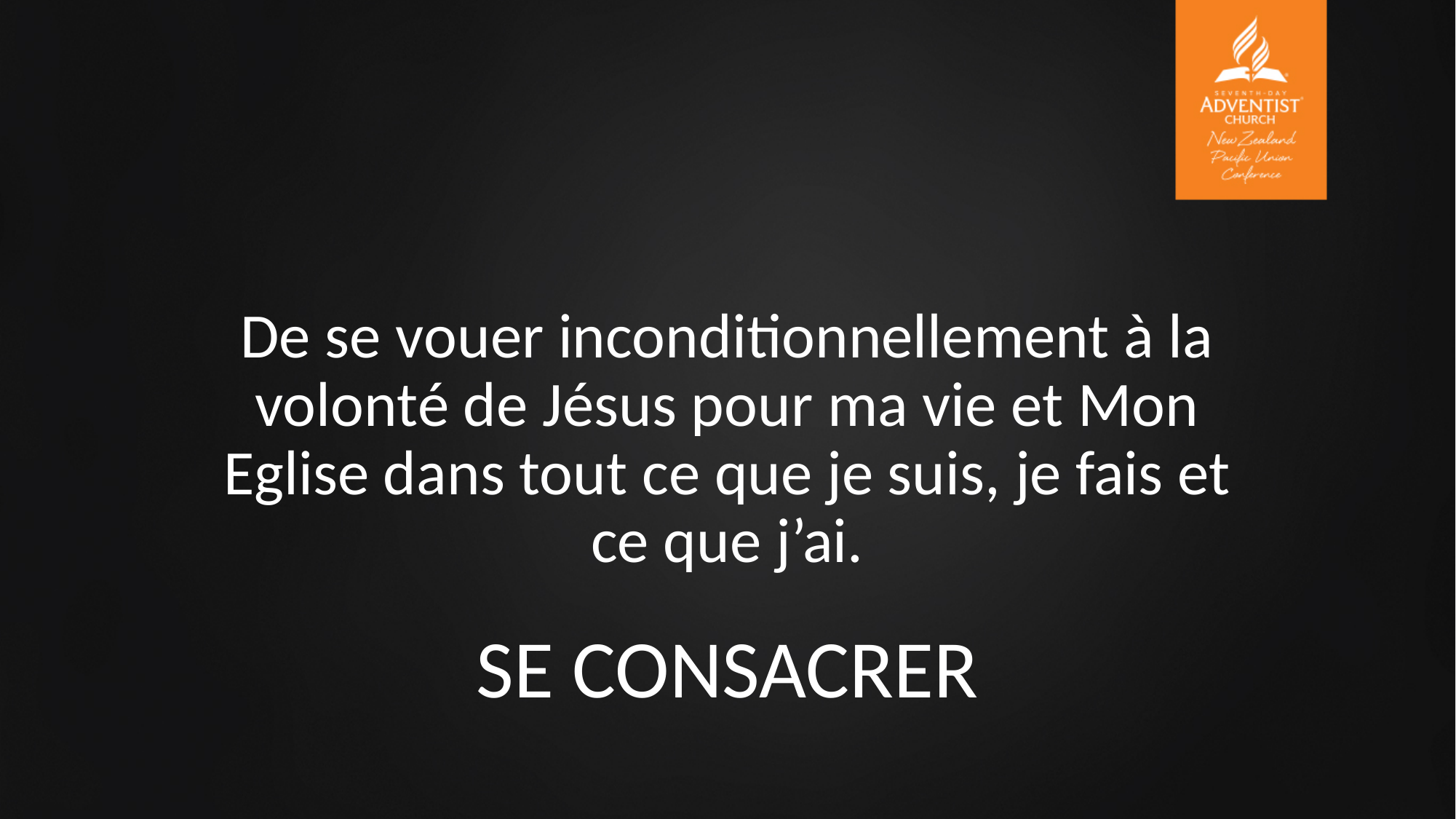

# De se vouer inconditionnellement à la volonté de Jésus pour ma vie et Mon Eglise dans tout ce que je suis, je fais et ce que j’ai.
SE CONSACRER